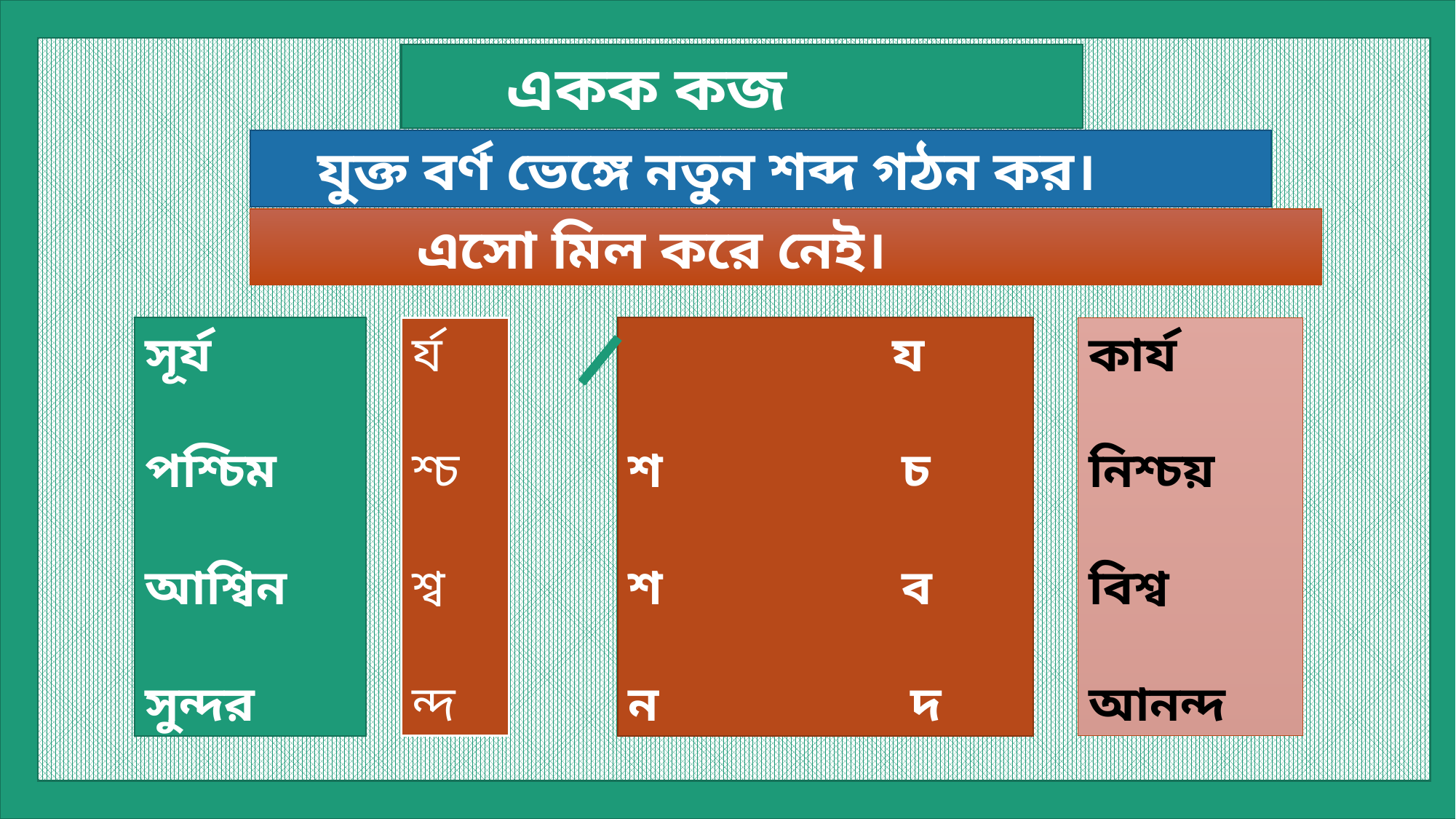

একক কজ
    যুক্ত বর্ণ ভেঙ্গে নতুন শব্দ গঠন কর।
           এসো মিল করে নেই।
সূর্য

পশ্চিম

আশ্বিন

সুন্দর
র্য

শ্চ

শ্ব

ন্দ
                     য

শ                   চ

শ                   ব

ন                    দ
কার্য

নিশ্চয়

বিশ্ব

আনন্দ